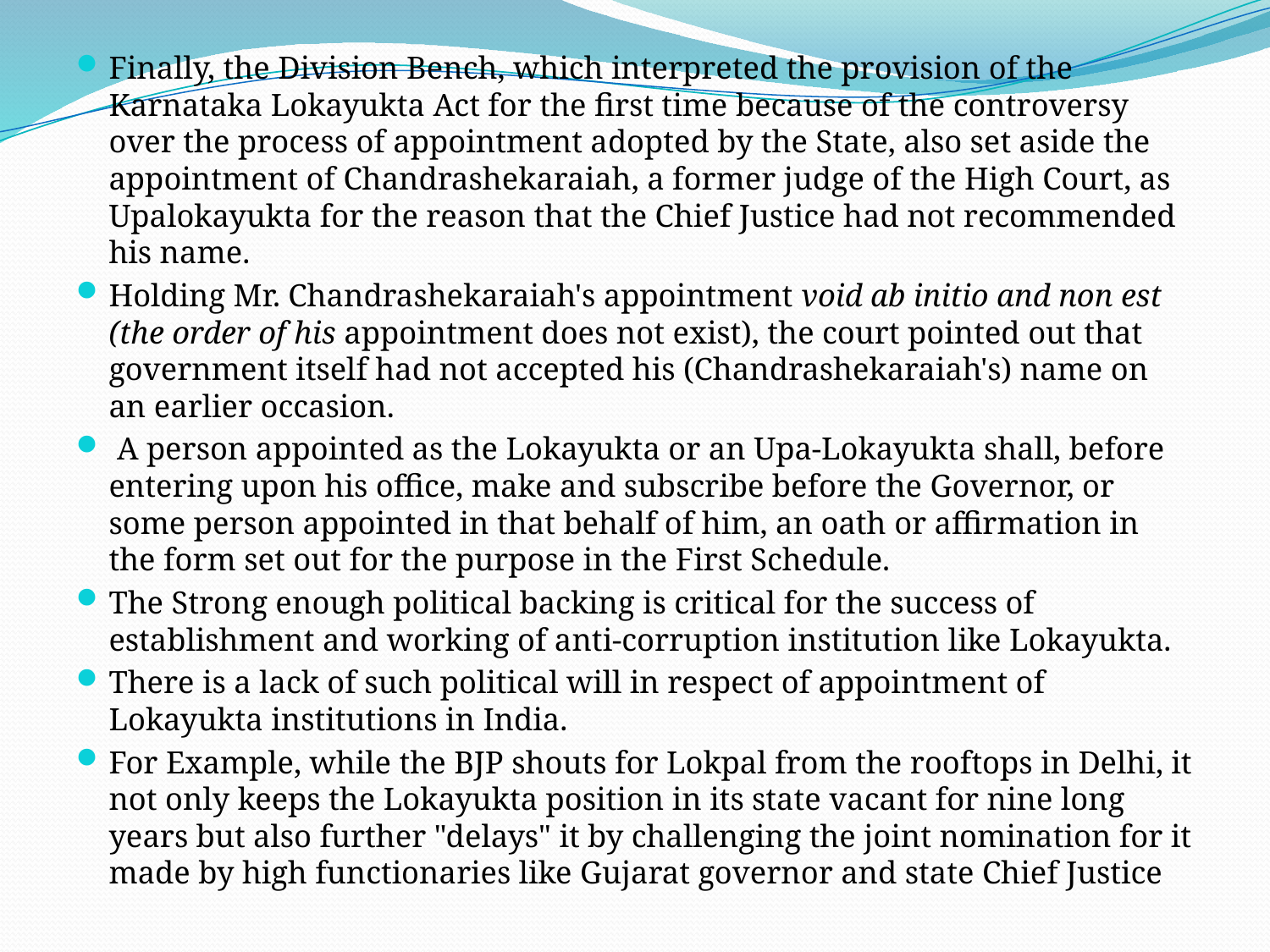

Finally, the Division Bench, which interpreted the provision of the Karnataka Lokayukta Act for the first time because of the controversy over the process of appointment adopted by the State, also set aside the appointment of Chandrashekaraiah, a former judge of the High Court, as Upalokayukta for the reason that the Chief Justice had not recommended his name.
Holding Mr. Chandrashekaraiah's appointment void ab initio and non est (the order of his appointment does not exist), the court pointed out that government itself had not accepted his (Chandrashekaraiah's) name on an earlier occasion.
 A person appointed as the Lokayukta or an Upa-Lokayukta shall, before entering upon his office, make and subscribe before the Governor, or some person appointed in that behalf of him, an oath or affirmation in the form set out for the purpose in the First Schedule.
The Strong enough political backing is critical for the success of establishment and working of anti-corruption institution like Lokayukta.
There is a lack of such political will in respect of appointment of Lokayukta institutions in India.
For Example, while the BJP shouts for Lokpal from the rooftops in Delhi, it not only keeps the Lokayukta position in its state vacant for nine long years but also further "delays" it by challenging the joint nomination for it made by high functionaries like Gujarat governor and state Chief Justice